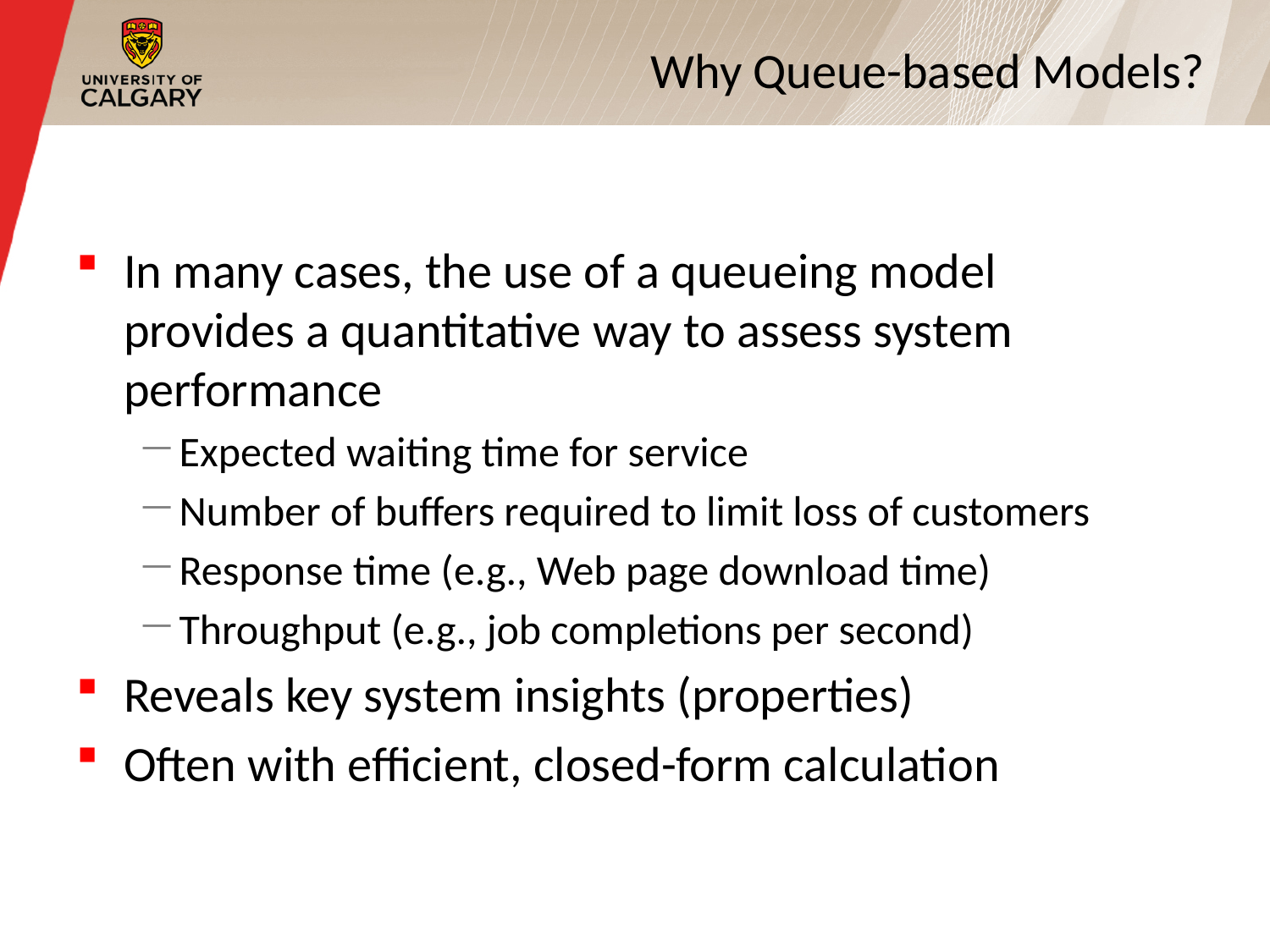

5
# Why Queue-based Models?
In many cases, the use of a queueing model provides a quantitative way to assess system performance
Expected waiting time for service
Number of buffers required to limit loss of customers
Response time (e.g., Web page download time)
Throughput (e.g., job completions per second)
Reveals key system insights (properties)
Often with efficient, closed-form calculation